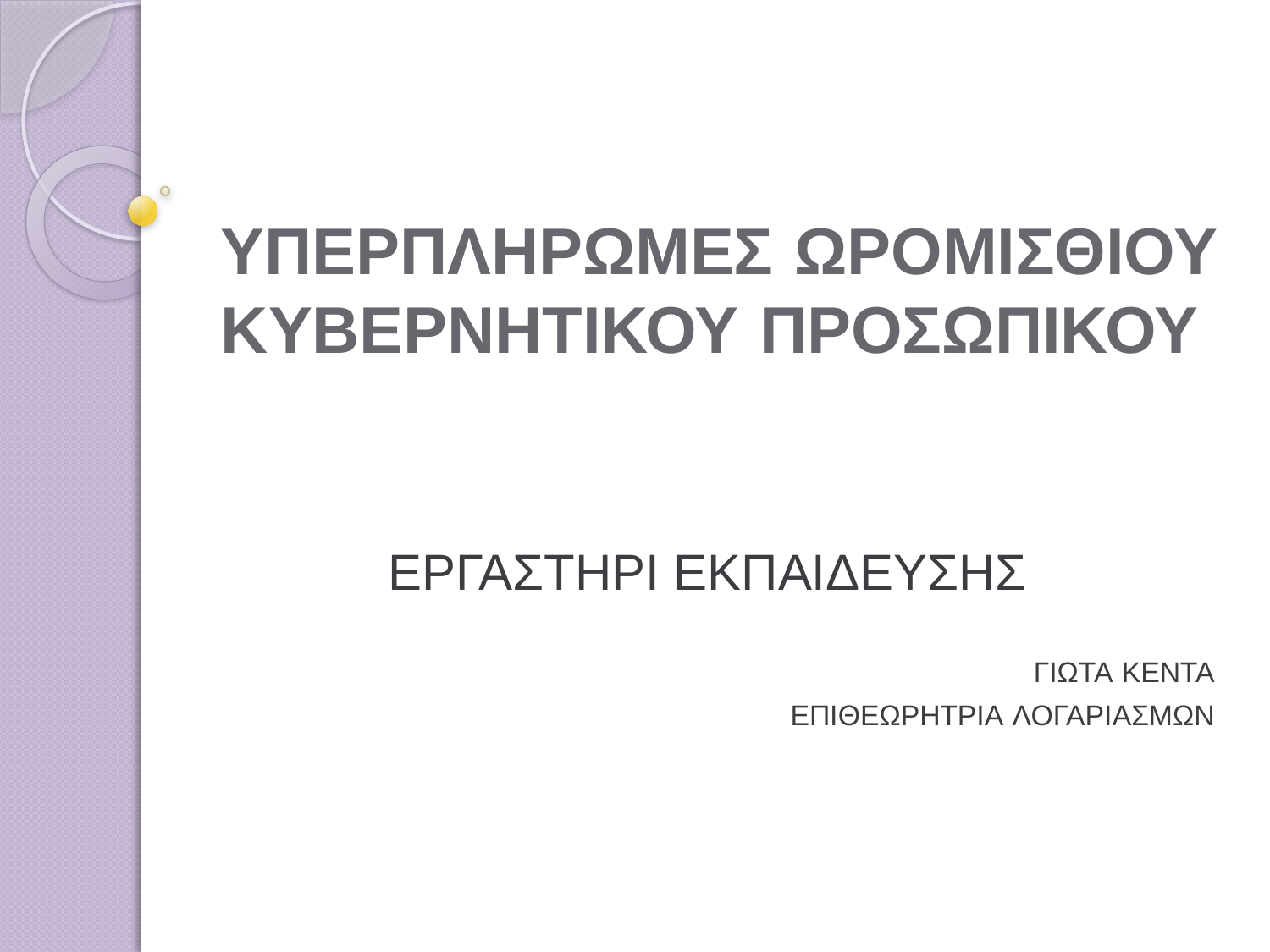

# ΥΠΕΡΠΛΗΡΩΜΕΣ ΩΡΟΜΙΣΘΙΟΥ ΚΥΒΕΡΝΗΤΙΚΟΥ ΠΡΟΣΩΠΙΚΟΥ

ΕΡΓΑΣΤΗΡΙ ΕΚΠΑΙΔΕΥΣΗΣ

ΓΙΩΤΑ ΚΕΝΤΑ
ΕΠΙΘΕΩΡΗΤΡΙΑ ΛΟΓΑΡΙΑΣΜΩΝ